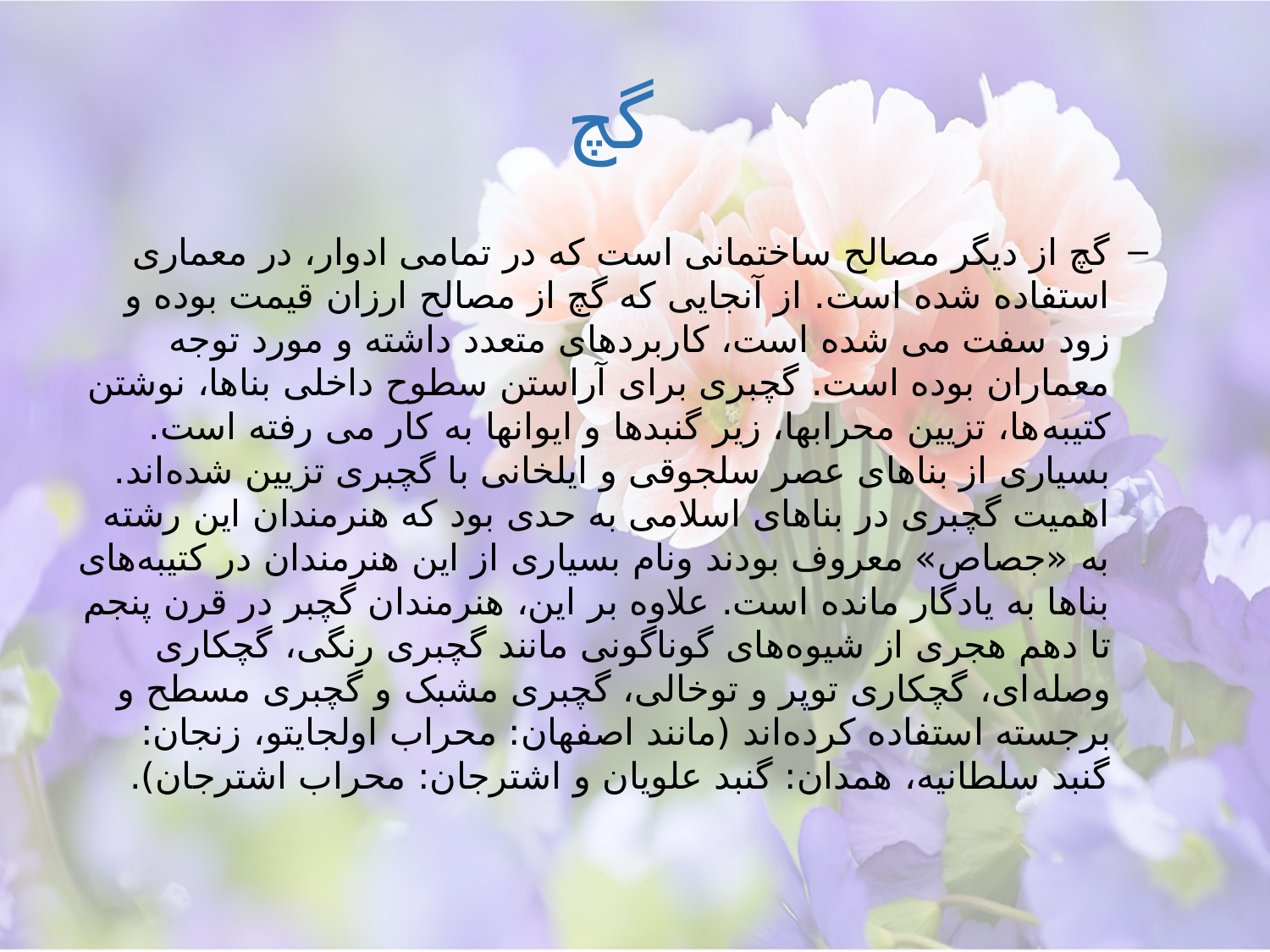

# گچ
گچ از دیگر مصالح ساختمانی است که در تمامی ادوار، در معماری استفاده شده است. از آنجایی که گچ از مصالح ارزان قیمت بوده و زود سفت می شده است، کاربردهای متعدد داشته و مورد توجه معماران بوده است. گچبری برای آراستن سطوح داخلی بناها، نوشتن کتیبه‌ها، تزیین محرابها، زیر گنبدها و ایوانها به کار می رفته است. بسیاری از بناهای عصر سلجوقی و ایلخانی با گچبری تزیین شده‌اند. اهمیت گچبری در بناهای اسلامی به حدی بود که هنرمندان این رشته به «جصاص» معروف بودند ونام بسیاری از این هنرمندان در کتیبه‌های بناها به یادگار مانده است. علاوه بر این، هنرمندان گچبر در قرن پنجم تا دهم هجری از شیوه‌های گوناگونی مانند گچبری رنگی، گچکاری وصله‌ای، گچکاری توپر و توخالی، گچبری مشبک و گچبری مسطح و برجسته استفاده کرده‌اند (مانند اصفهان: محراب اولجایتو، زنجان: گنبد سلطانیه، همدان: گنبد علویان و اشترجان: محراب اشترجان).